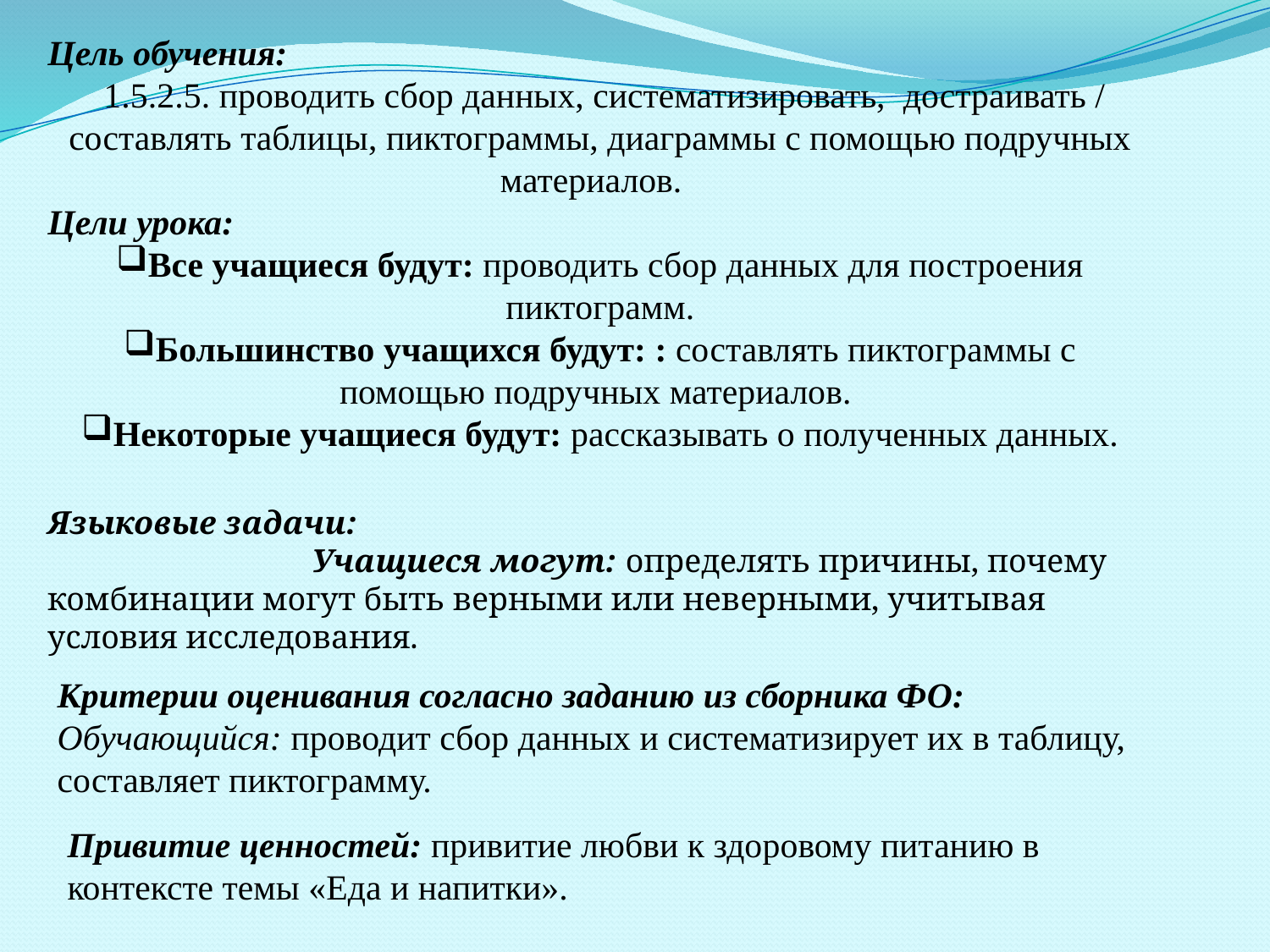

Цель обучения:
 1.5.2.5. проводить сбор данных, систематизировать,  достраивать / составлять таблицы, пиктограммы, диаграммы с помощью подручных материалов.
Цели урока:
Все учащиеся будут: проводить сбор данных для построения пиктограмм.
Большинство учащихся будут: : составлять пиктограммы с помощью подручных материалов.
Некоторые учащиеся будут: рассказывать о полученных данных.

Языковые задачи:
                                Учащиеся могут: определять причины, почему комбинации могут быть верными или неверными, учитывая условия исследования.
Критерии оценивания согласно заданию из сборника ФО:
Обучающийся: проводит сбор данных и систематизирует их в таблицу, составляет пиктограмму.
Привитие ценностей: привитие любви к здоровому питанию в контексте темы «Еда и напитки».